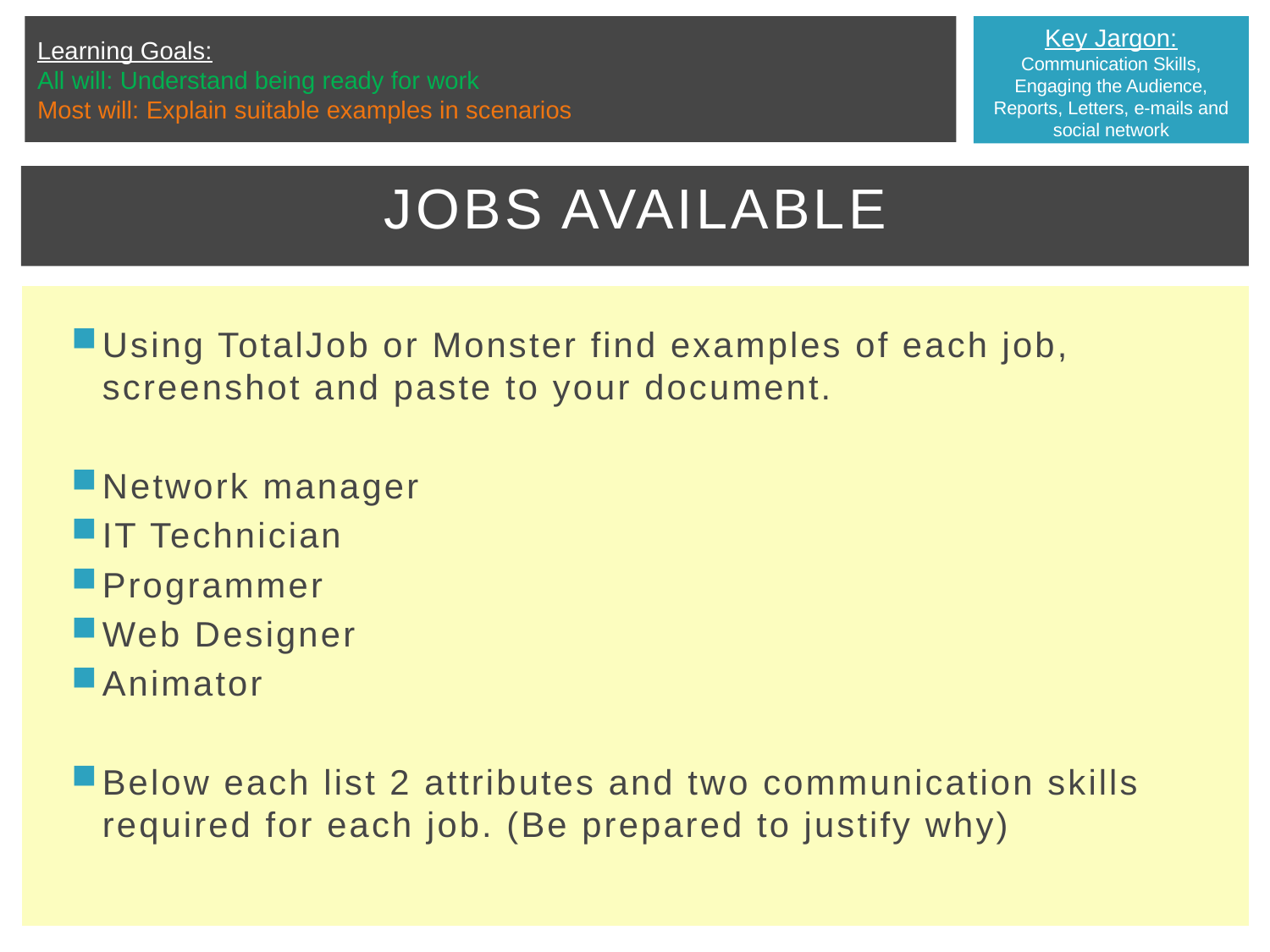

# Jobs available
Using TotalJob or Monster find examples of each job, screenshot and paste to your document.

Network manager
IT Technician
Programmer
Web Designer
Animator

Below each list 2 attributes and two communication skills required for each job. (Be prepared to justify why)